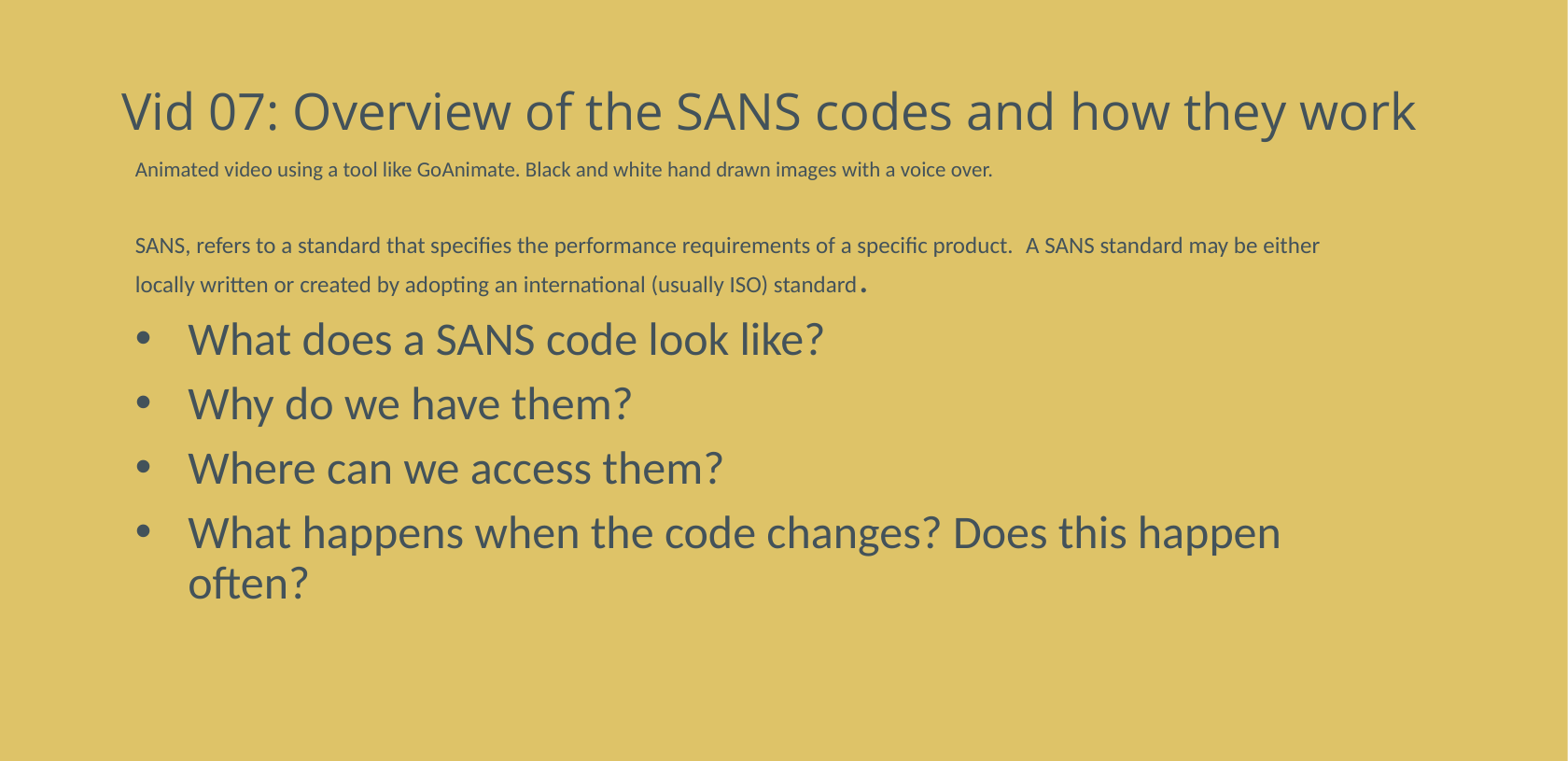

# Vid 07: Overview of the SANS codes and how they work
Animated video using a tool like GoAnimate. Black and white hand drawn images with a voice over.

SANS, refers to a standard that specifies the performance requirements of a specific product.  A SANS standard may be either locally written or created by adopting an international (usually ISO) standard.
What does a SANS code look like?
Why do we have them?
Where can we access them?
What happens when the code changes? Does this happen often?